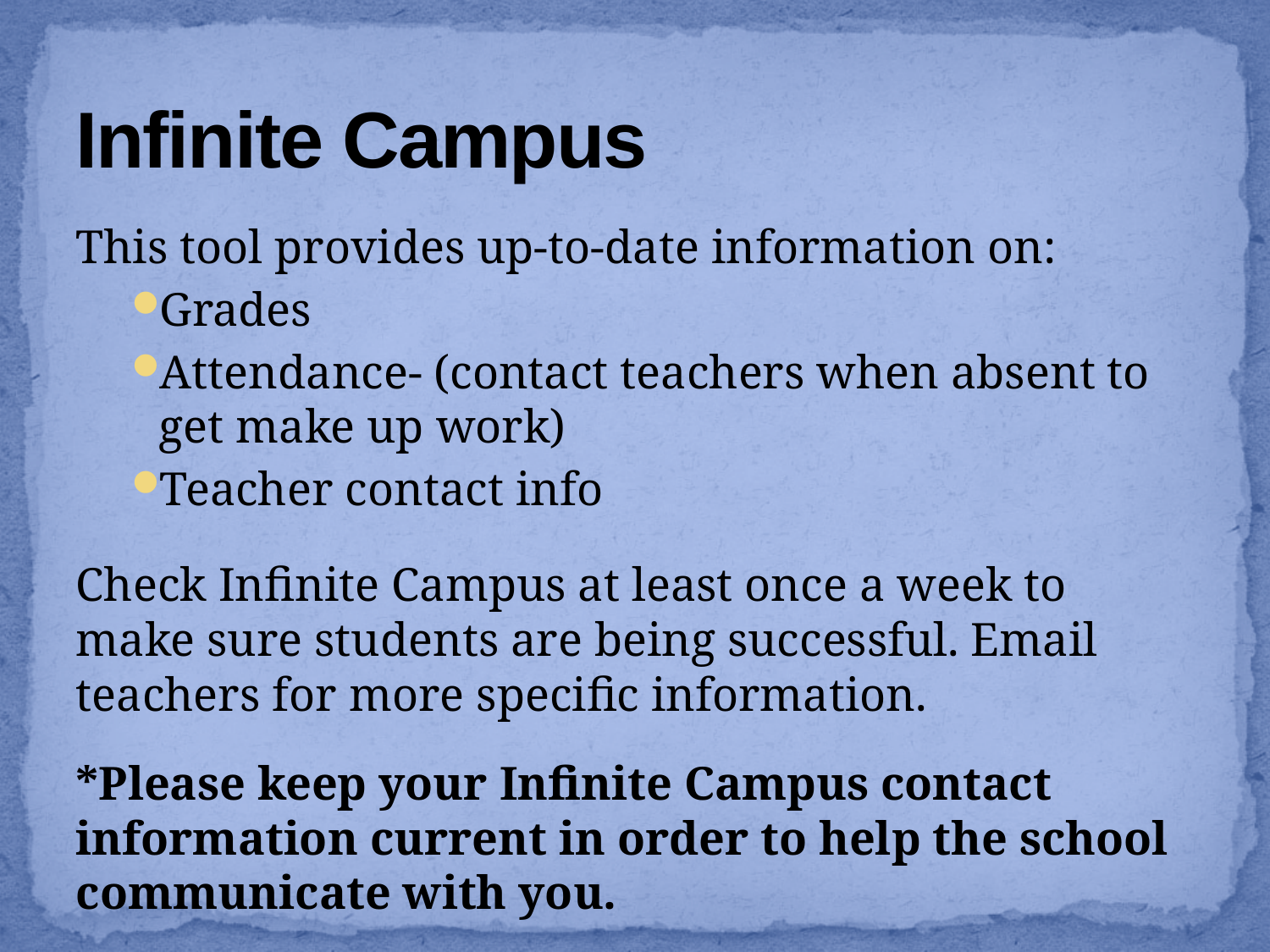

# Infinite Campus
This tool provides up-to-date information on:
Grades
Attendance- (contact teachers when absent to get make up work)
Teacher contact info

Check Infinite Campus at least once a week to make sure students are being successful. Email teachers for more specific information.

*Please keep your Infinite Campus contact information current in order to help the school communicate with you.